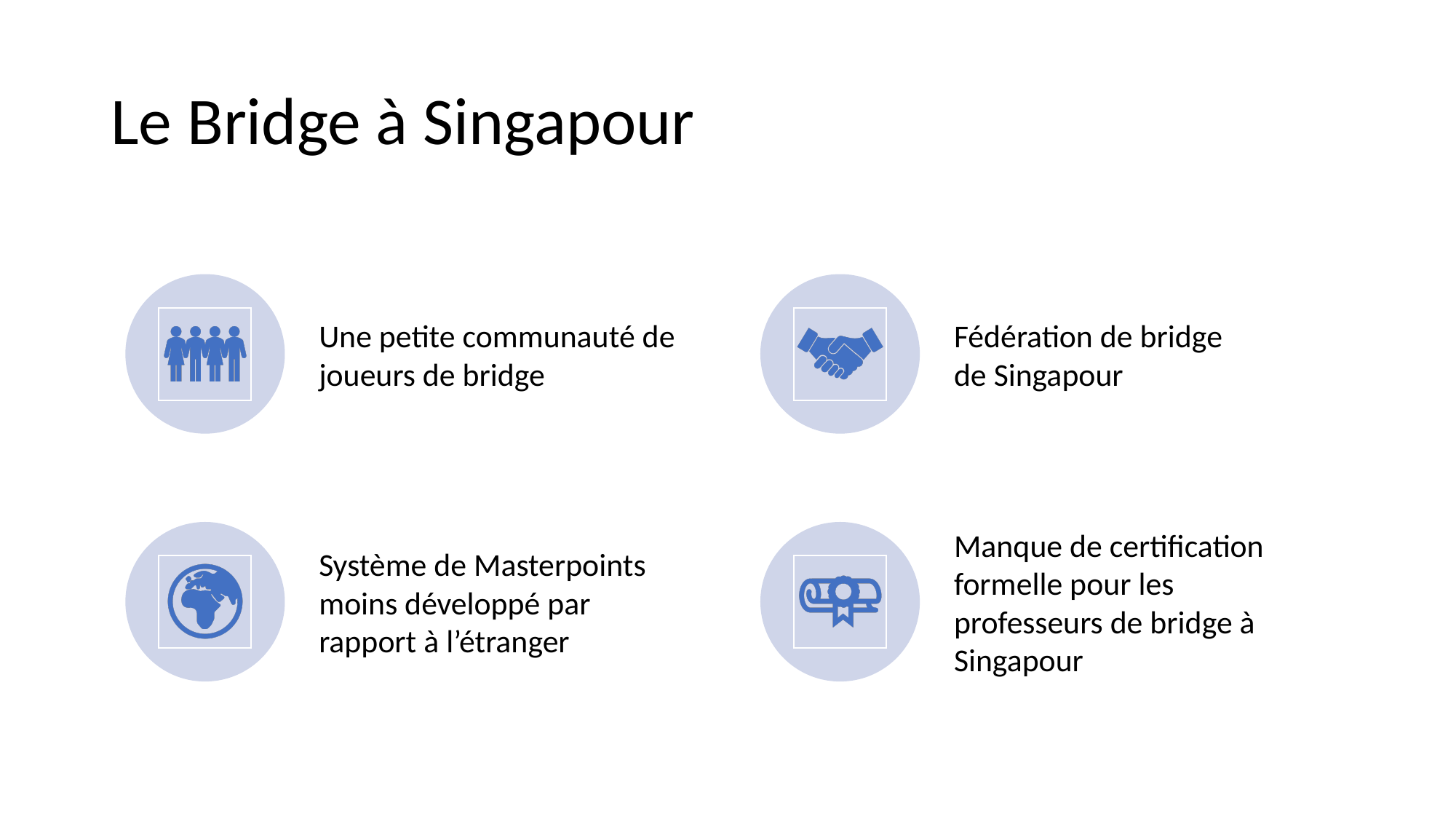

# Le Bridge à Singapour
Une petite communauté de joueurs de bridge
Fédération de bridge           de Singapour
Système de Masterpoints moins développé par rapport à l’étranger
Manque de certification formelle pour les professeurs de bridge à Singapour